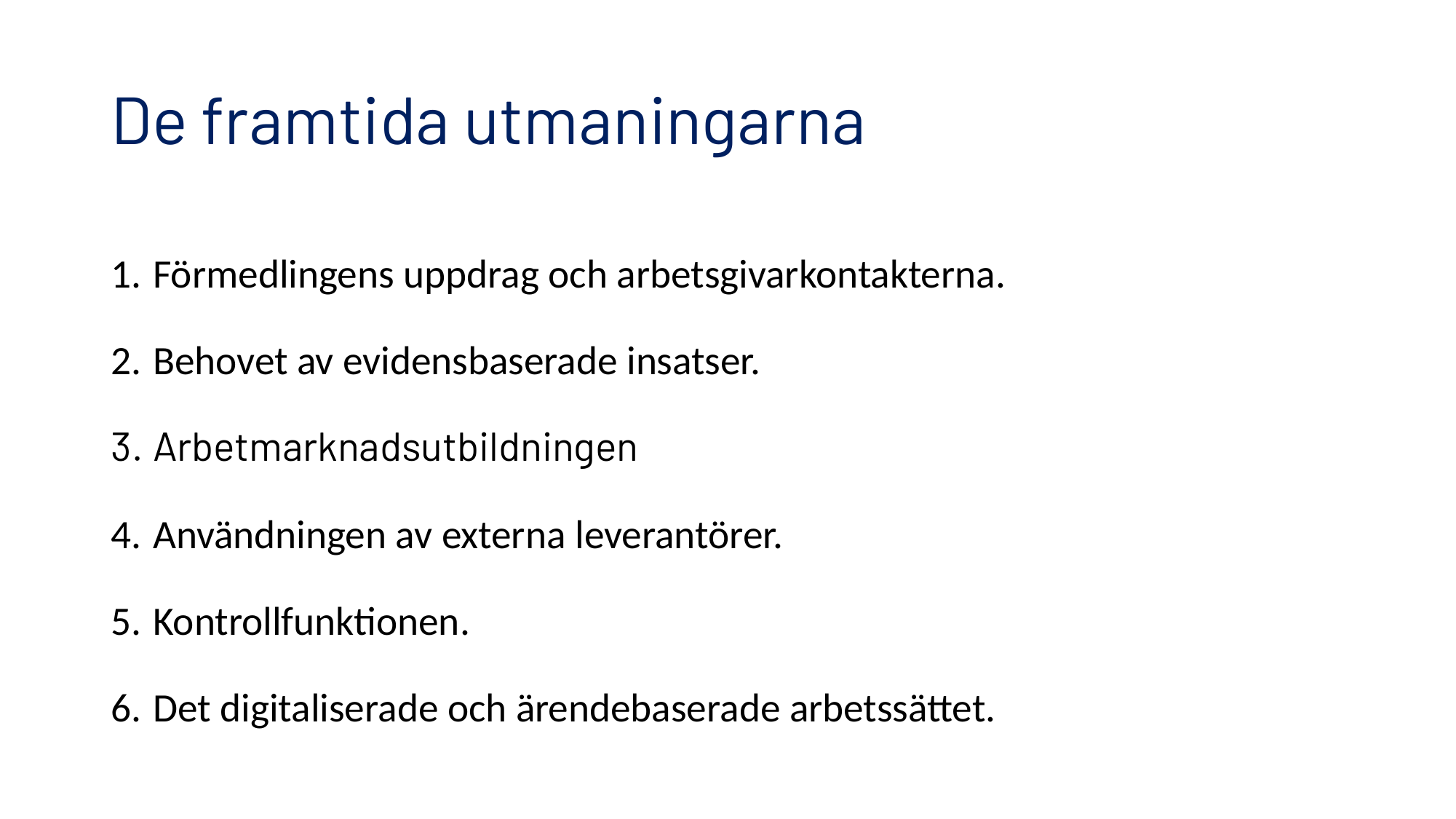

# De framtida utmaningarna
Förmedlingens uppdrag och arbetsgivarkontakterna.
Behovet av evidensbaserade insatser.
Arbetmarknadsutbildningen
Användningen av externa leverantörer.
Kontrollfunktionen.
Det digitaliserade och ärendebaserade arbetssättet.